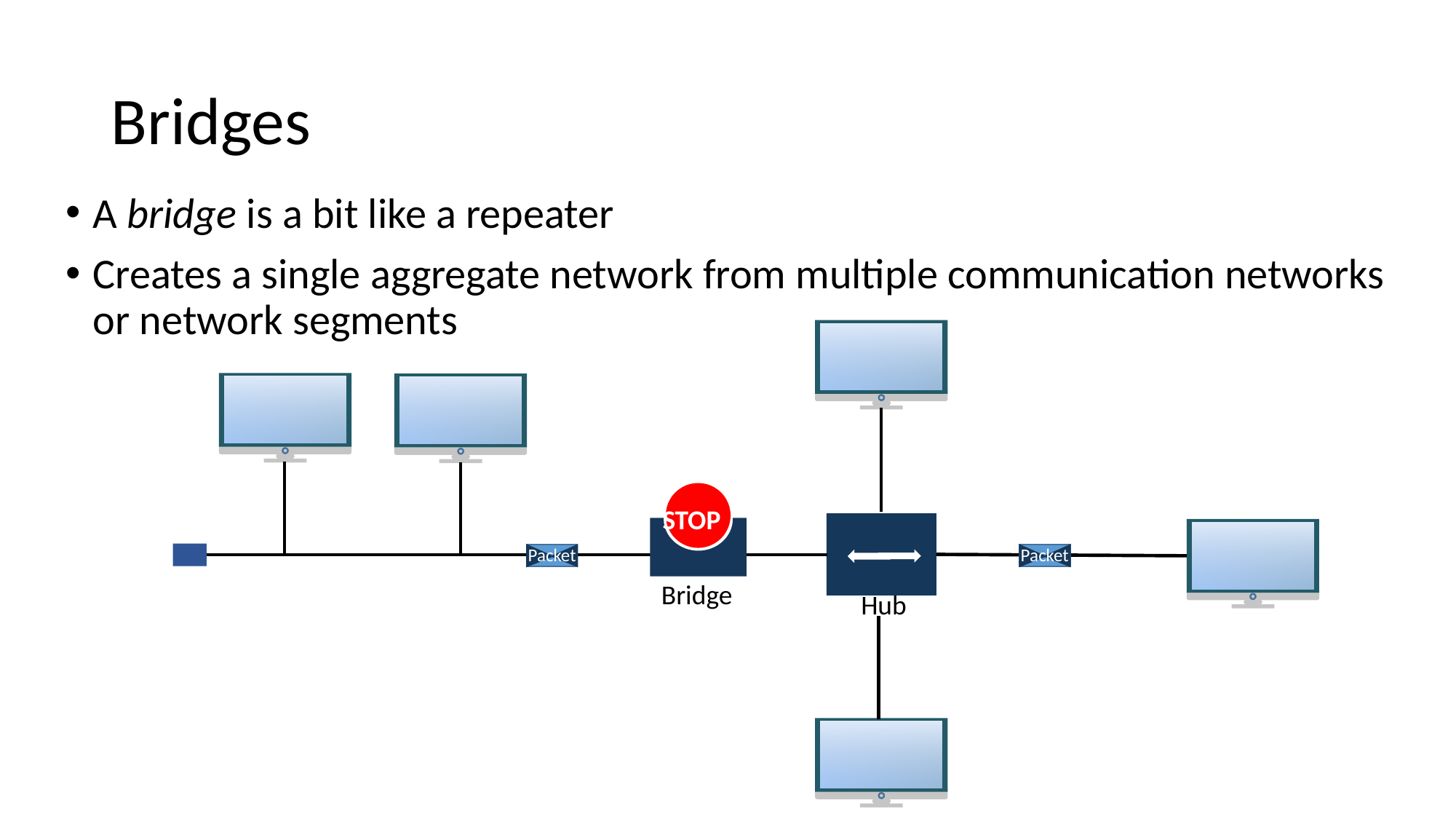

# Bridges
A bridge is a bit like a repeater
Creates a single aggregate network from multiple communication networks or network segments

STOP

Bridge

Packet
Packet

Hub